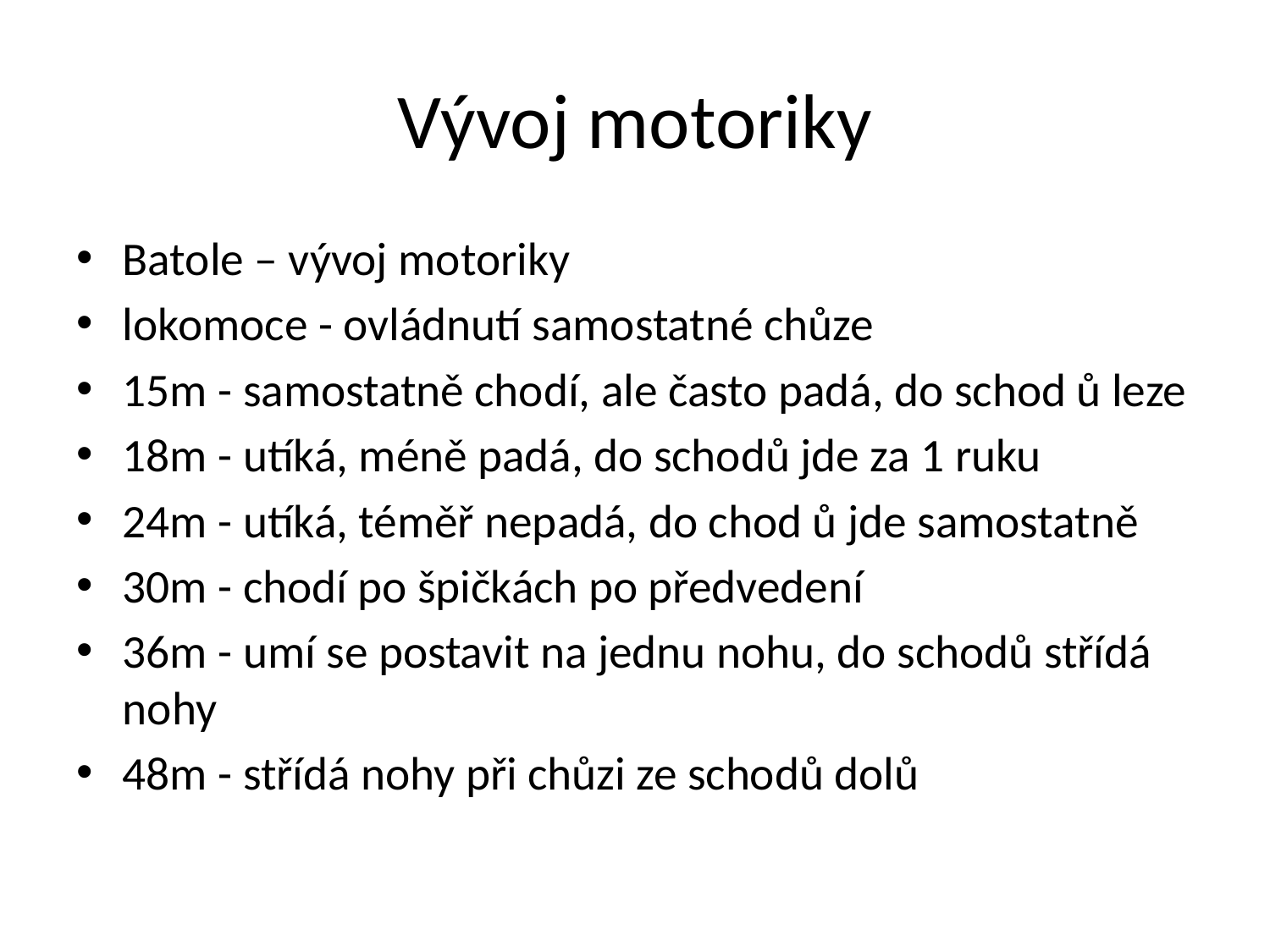

# Vývoj motoriky
Batole – vývoj motoriky
lokomoce - ovládnutí samostatné chůze
15m - samostatně chodí, ale často padá, do schod ů leze
18m - utíká, méně padá, do schodů jde za 1 ruku
24m - utíká, téměř nepadá, do chod ů jde samostatně
30m - chodí po špičkách po předvedení
36m - umí se postavit na jednu nohu, do schodů střídá nohy
48m - střídá nohy při chůzi ze schodů dolů